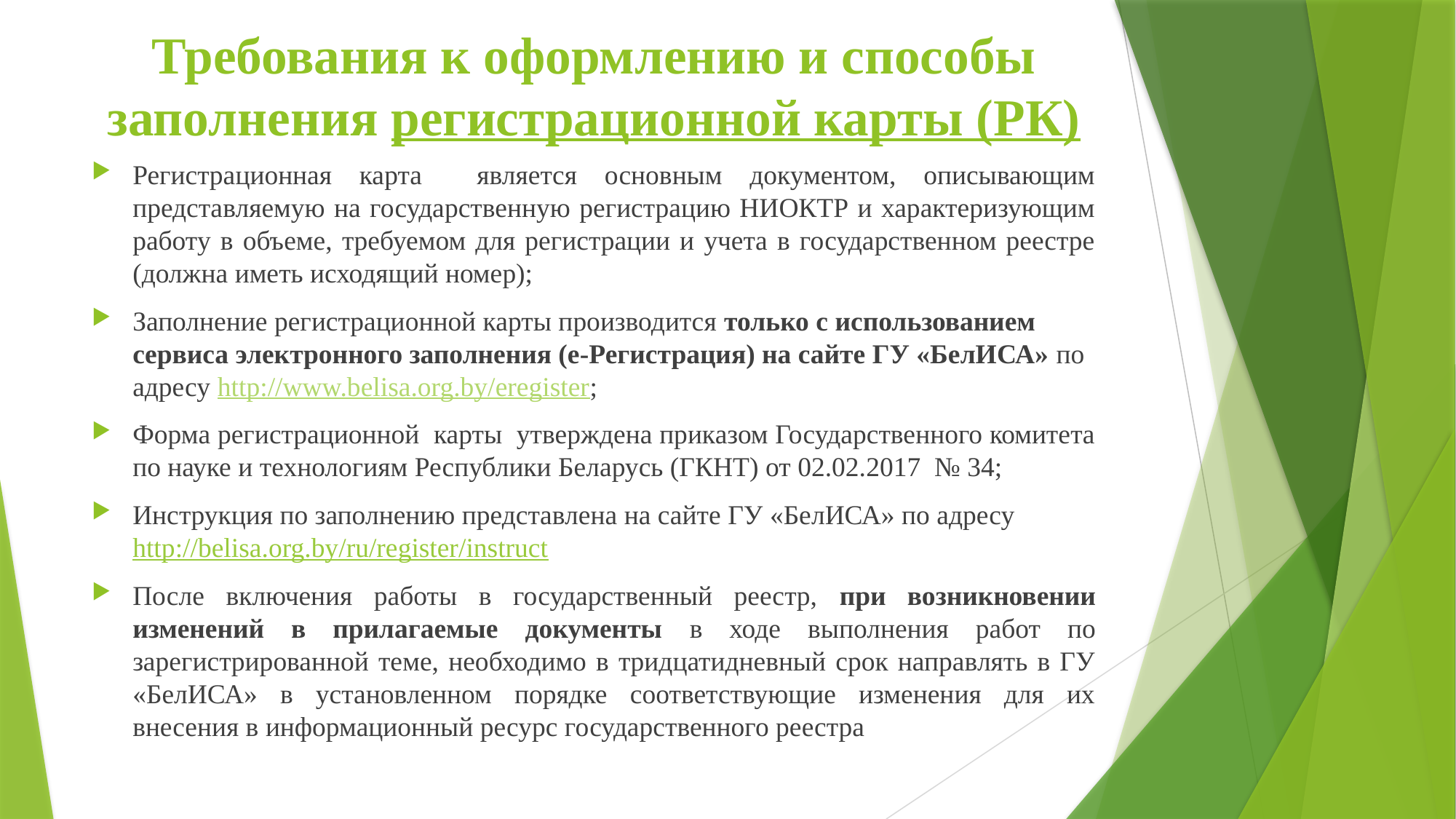

# Требования к оформлению и способы заполнения регистрационной карты (РК)
Регистрационная карта  является основным документом, описывающим представляемую на государственную регистрацию НИОКТР и характеризующим работу в объеме, требуемом для регистрации и учета в государственном реестре (должна иметь исходящий номер);
Заполнение регистрационной карты производится только с использованием сервиса электронного заполнения (е-Регистрация) на сайте ГУ «БелИСА» по адресу http://www.belisa.org.by/eregister;
Форма регистрационной  карты  утверждена приказом Государственного комитета по науке и технологиям Республики Беларусь (ГКНТ) от 02.02.2017  № 34;
Инструкция по заполнению представлена на сайте ГУ «БелИСА» по адресу      http://belisa.org.by/ru/register/instruct
После включения работы в государственный реестр, при возникновении изменений в прилагаемые документы в ходе выполнения работ по зарегистрированной теме, необходимо в тридцатидневный срок направлять в ГУ «БелИСА» в установленном порядке соответствующие изменения для их внесения в информационный ресурс государственного реестра